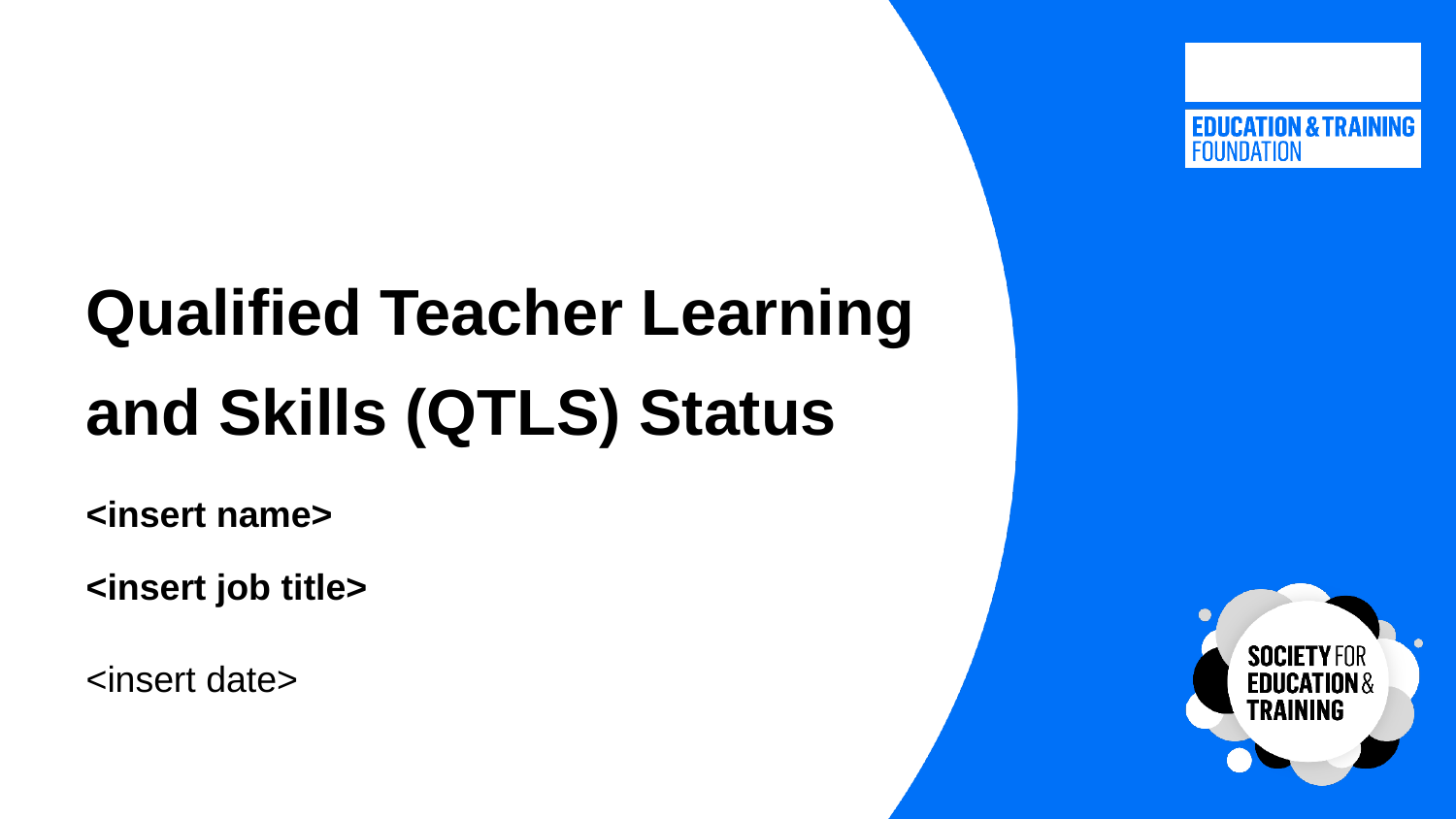

# Qualified Teacher Learning and Skills (QTLS) Status
<insert name>

<insert job title>

<insert date>